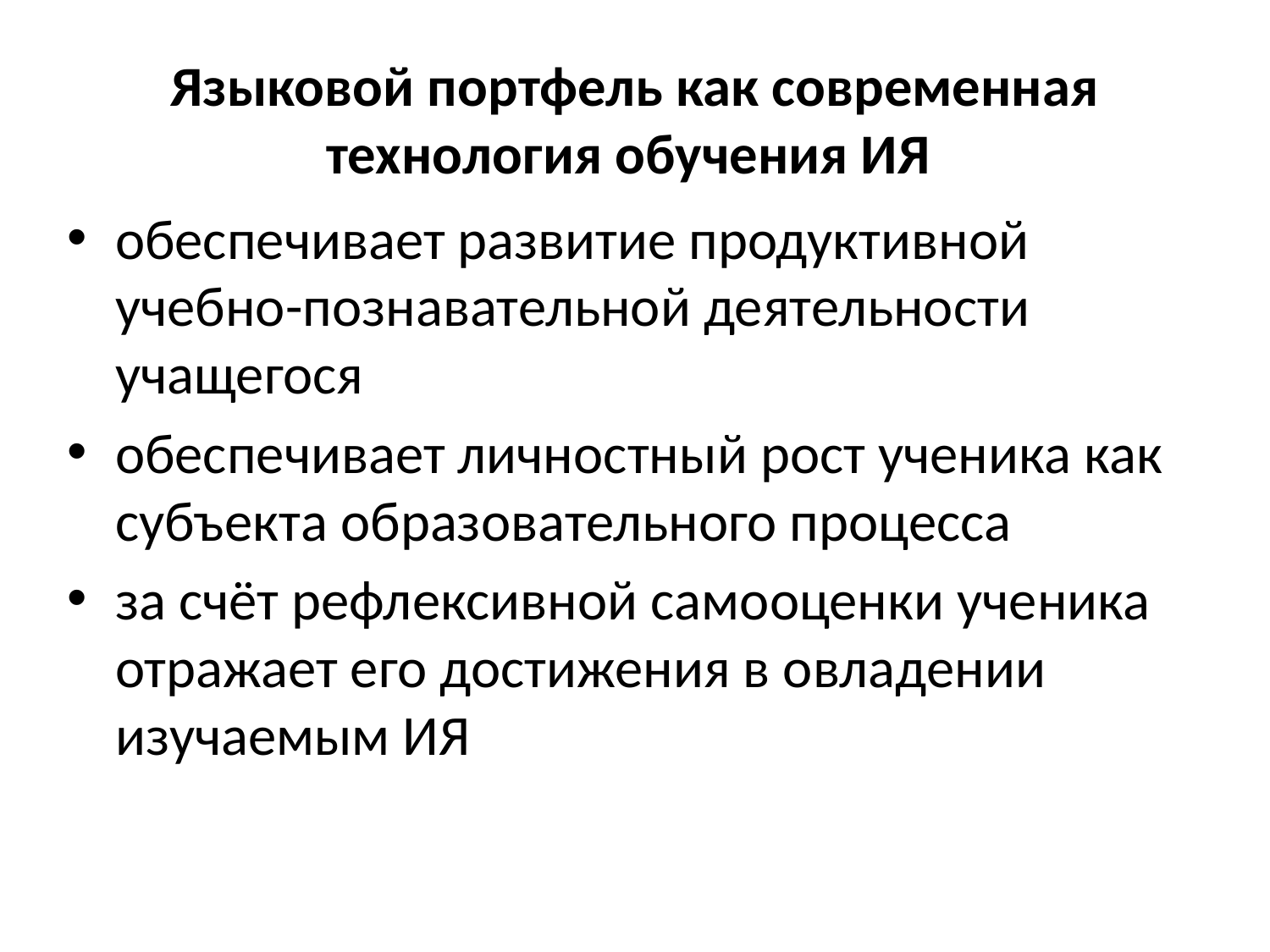

# Языковой портфель как современная технология обучения ИЯ
обеспечивает развитие продуктивной учебно-познавательной деятельности учащегося
обеспечивает личностный рост ученика как субъекта образовательного процесса
за счёт рефлексивной самооценки ученика отражает его достижения в овладении изучаемым ИЯ